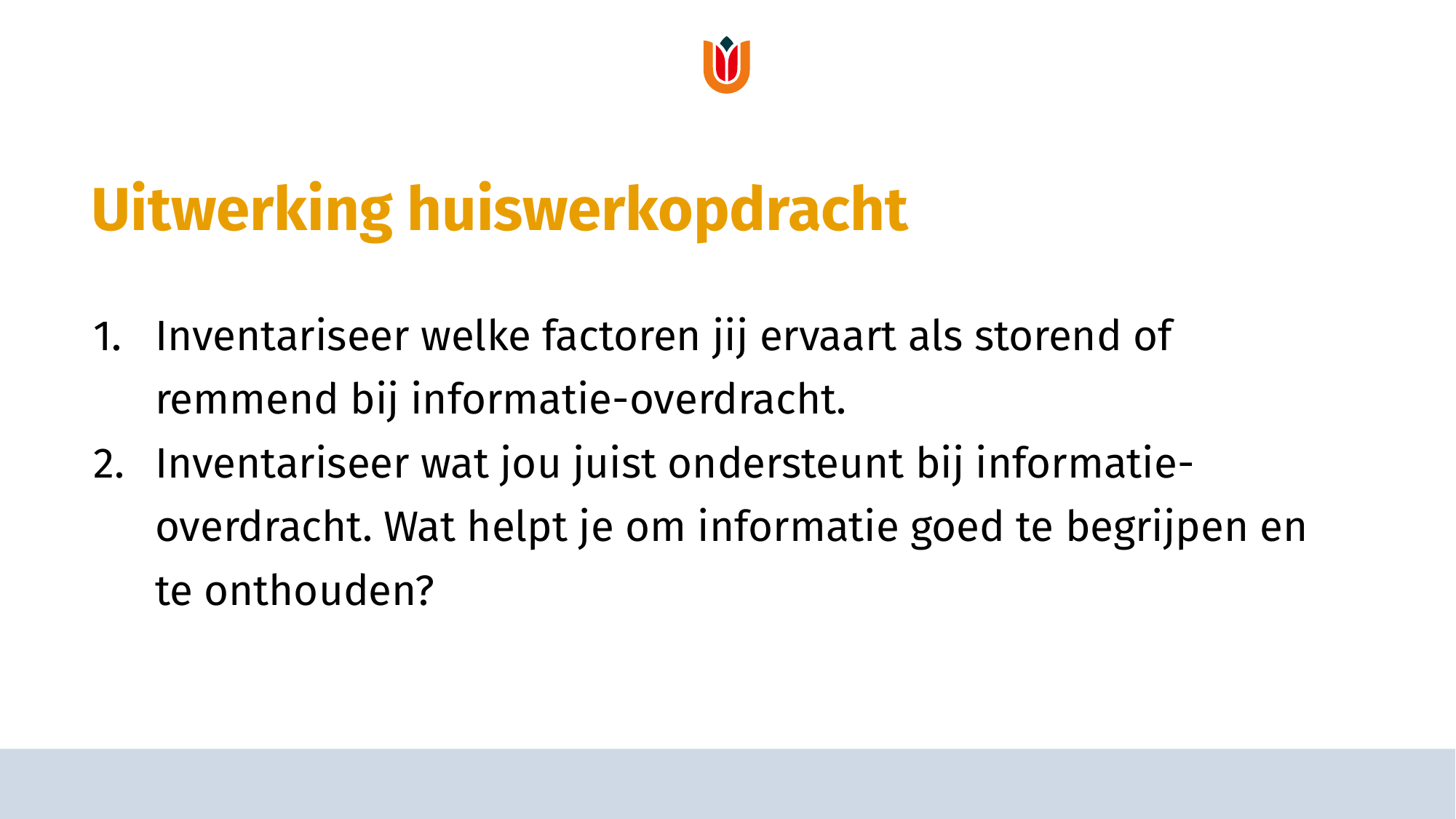

# Uitwerking huiswerkopdracht
Inventariseer welke factoren jij ervaart als storend of remmend bij informatie-overdracht.
Inventariseer wat jou juist ondersteunt bij informatie-overdracht. Wat helpt je om informatie goed te begrijpen en te onthouden?